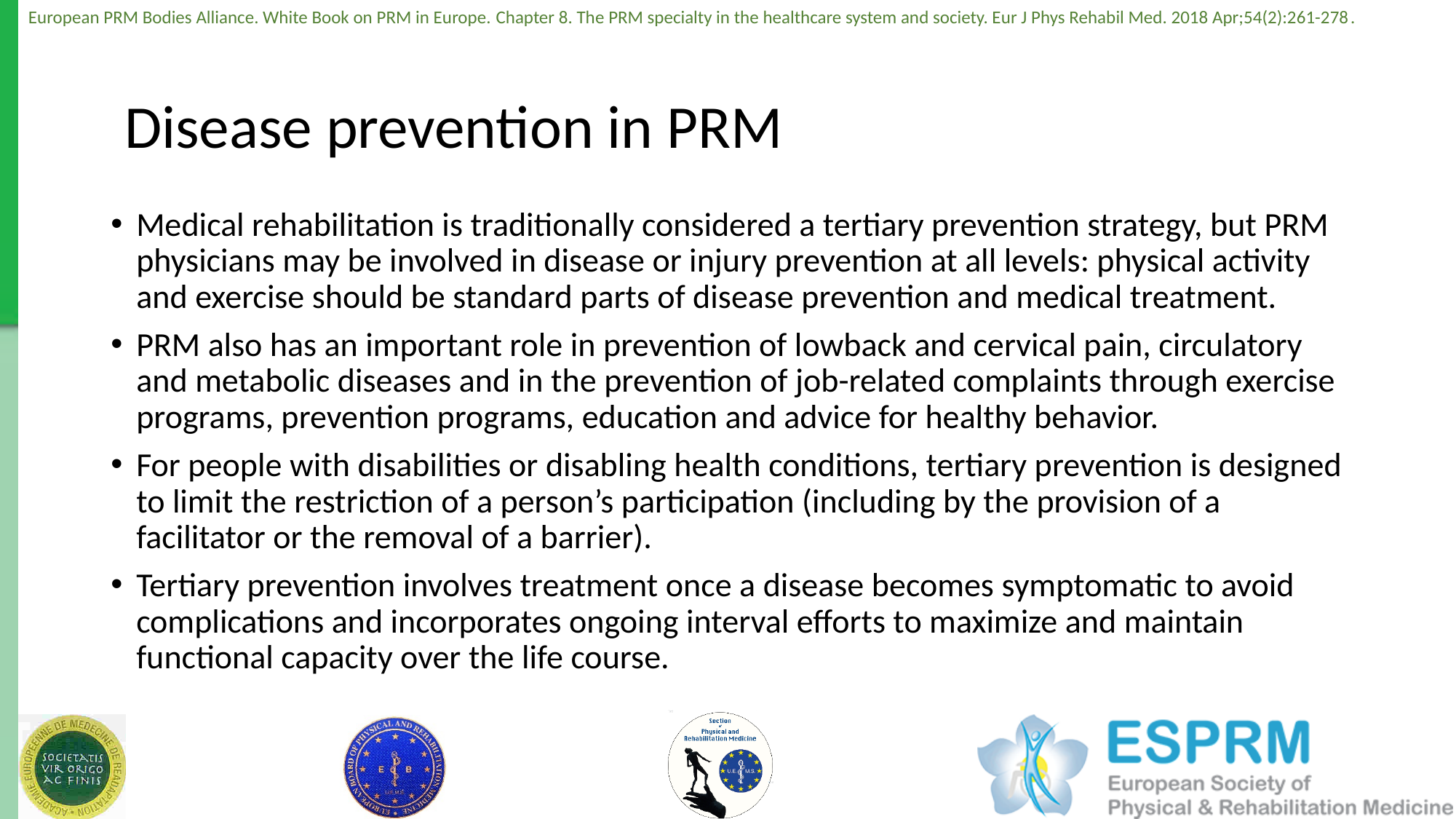

# Disease prevention in PRM
Medical rehabilitation is traditionally considered a tertiary prevention strategy, but PRM physicians may be involved in disease or injury prevention at all levels: physical activity and exercise should be standard parts of disease prevention and medical treatment.
PRM also has an important role in prevention of lowback and cervical pain, circulatory and metabolic diseases and in the prevention of job-related complaints through exercise programs, prevention programs, education and advice for healthy behavior.
For people with disabilities or disabling health conditions, tertiary prevention is designed to limit the restriction of a person’s participation (including by the provision of a facilitator or the removal of a barrier).
Tertiary prevention involves treatment once a disease becomes symptomatic to avoid complications and incorporates ongoing interval efforts to maximize and maintain functional capacity over the life course.